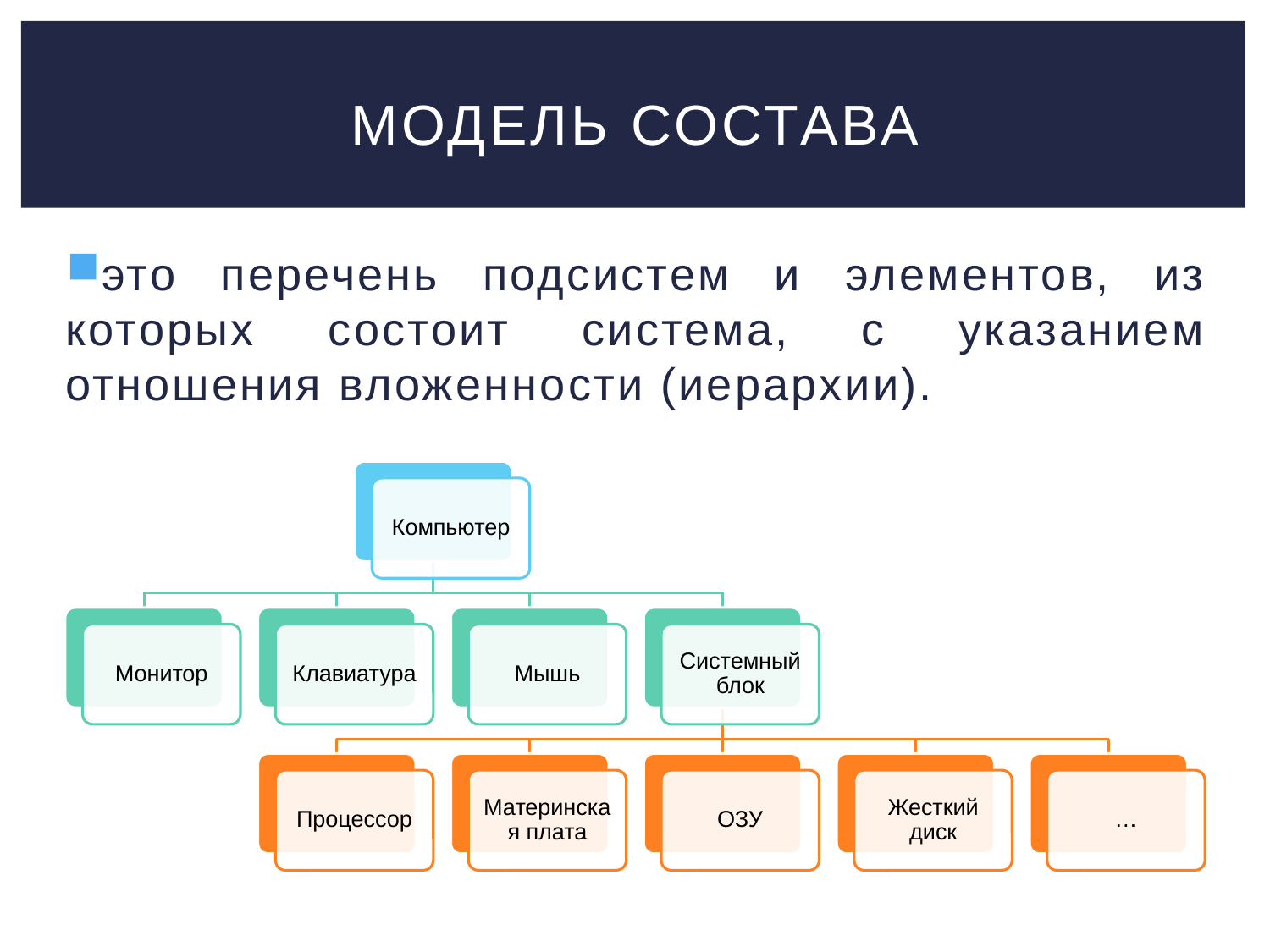

# Модель Состава
это перечень подсистем и элементов, из которых состоит система, с указанием отношения вложенности (иерархии).
Компьютер
Монитор
Клавиатура
Мышь
Системный блок
Процессор
Материнская плата
ОЗУ
Жесткий диск
…